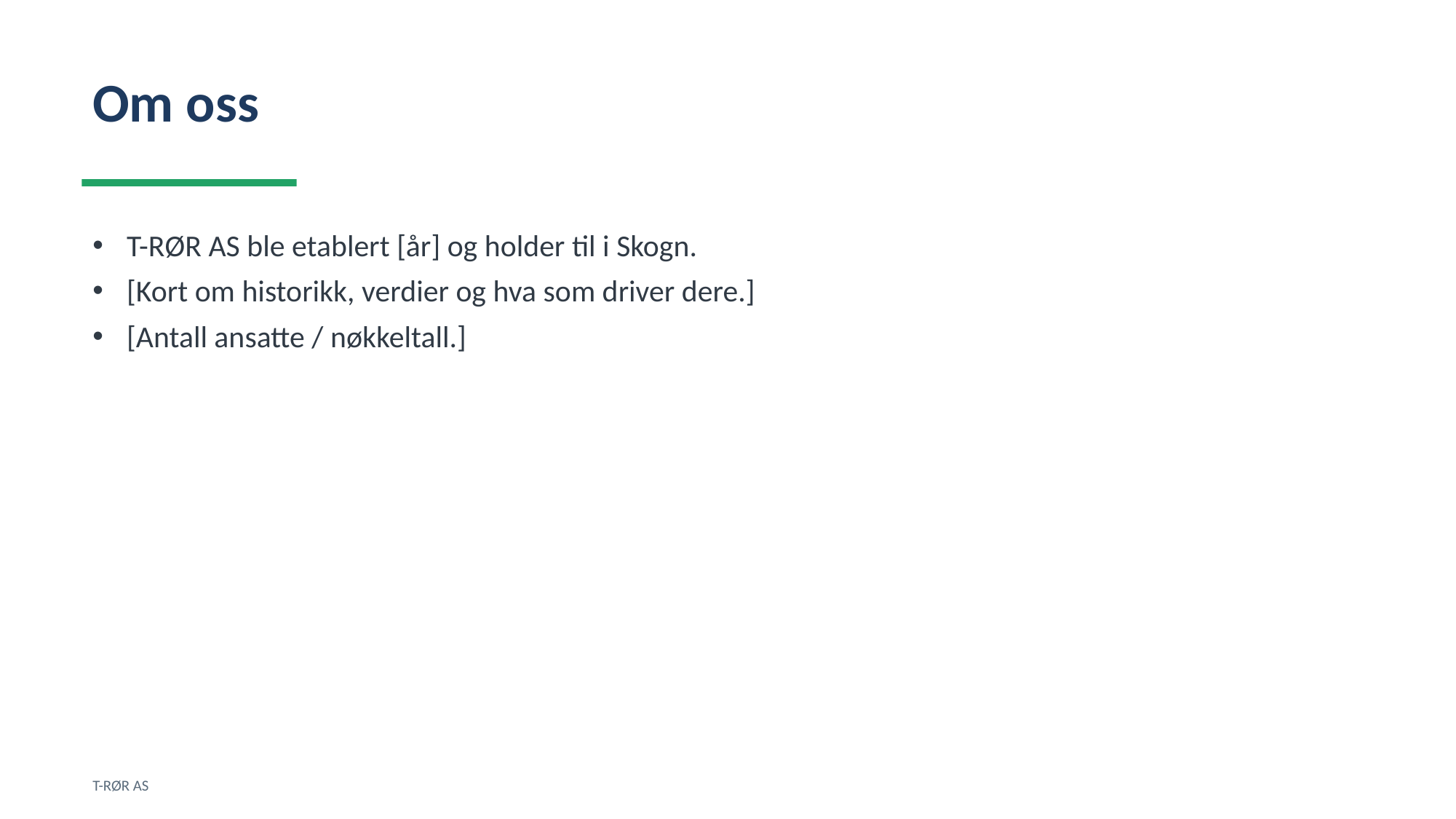

Om oss

T-RØR AS ble etablert [år] og holder til i Skogn.
[Kort om historikk, verdier og hva som driver dere.]
[Antall ansatte / nøkkeltall.]
T-RØR AS